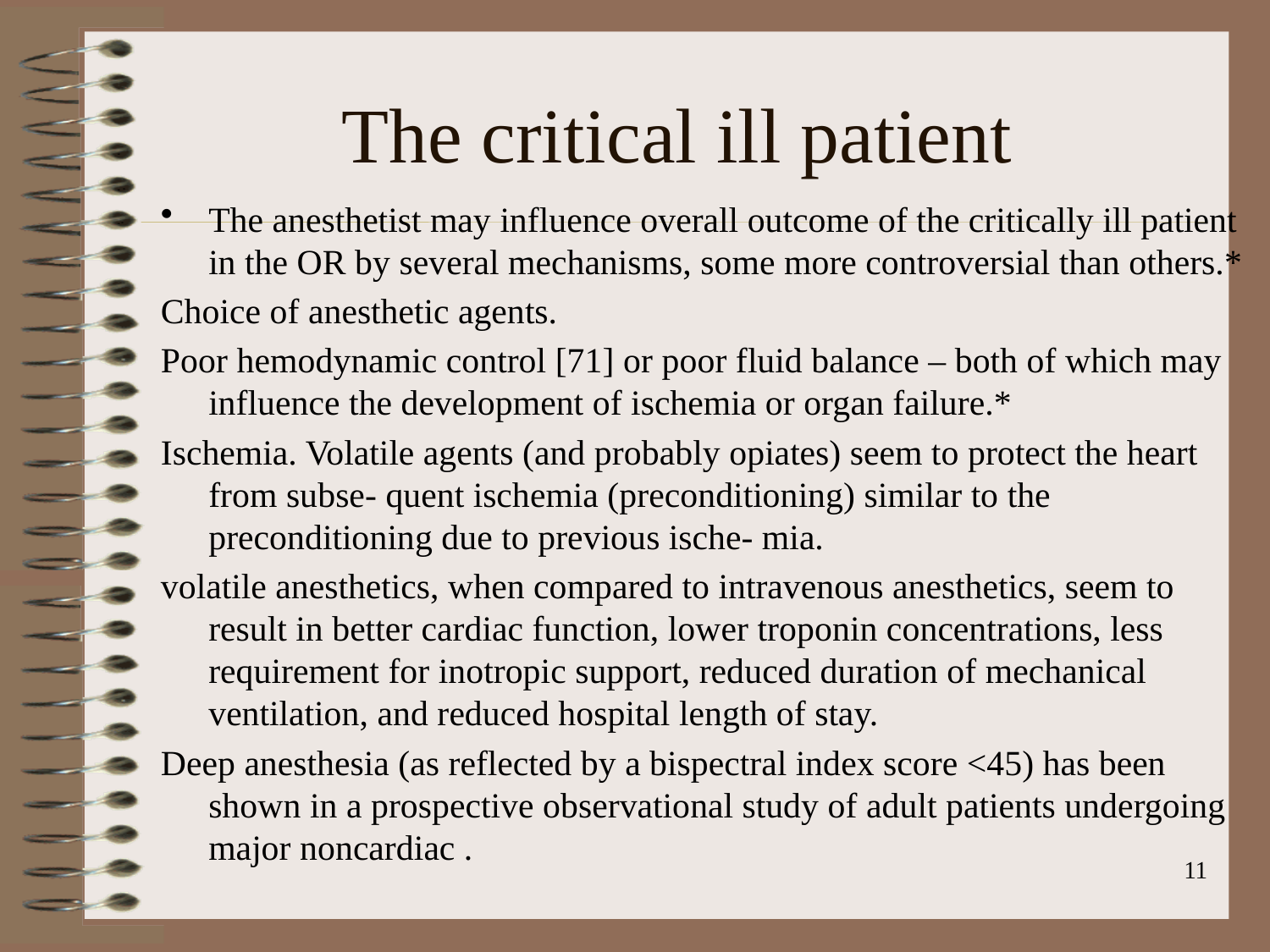

# The critical ill patient
The anesthetist may influence overall outcome of the critically ill patient in the OR by several mechanisms, some more controversial than others.*
Choice of anesthetic agents.
Poor hemodynamic control [71] or poor fluid balance – both of which may influence the development of ischemia or organ failure.*
Ischemia. Volatile agents (and probably opiates) seem to protect the heart from subse- quent ischemia (preconditioning) similar to the preconditioning due to previous ische- mia.
volatile anesthetics, when compared to intravenous anesthetics, seem to result in better cardiac function, lower troponin concentrations, less requirement for inotropic support, reduced duration of mechanical ventilation, and reduced hospital length of stay.
Deep anesthesia (as reflected by a bispectral index score <45) has been shown in a prospective observational study of adult patients undergoing major noncardiac .
11